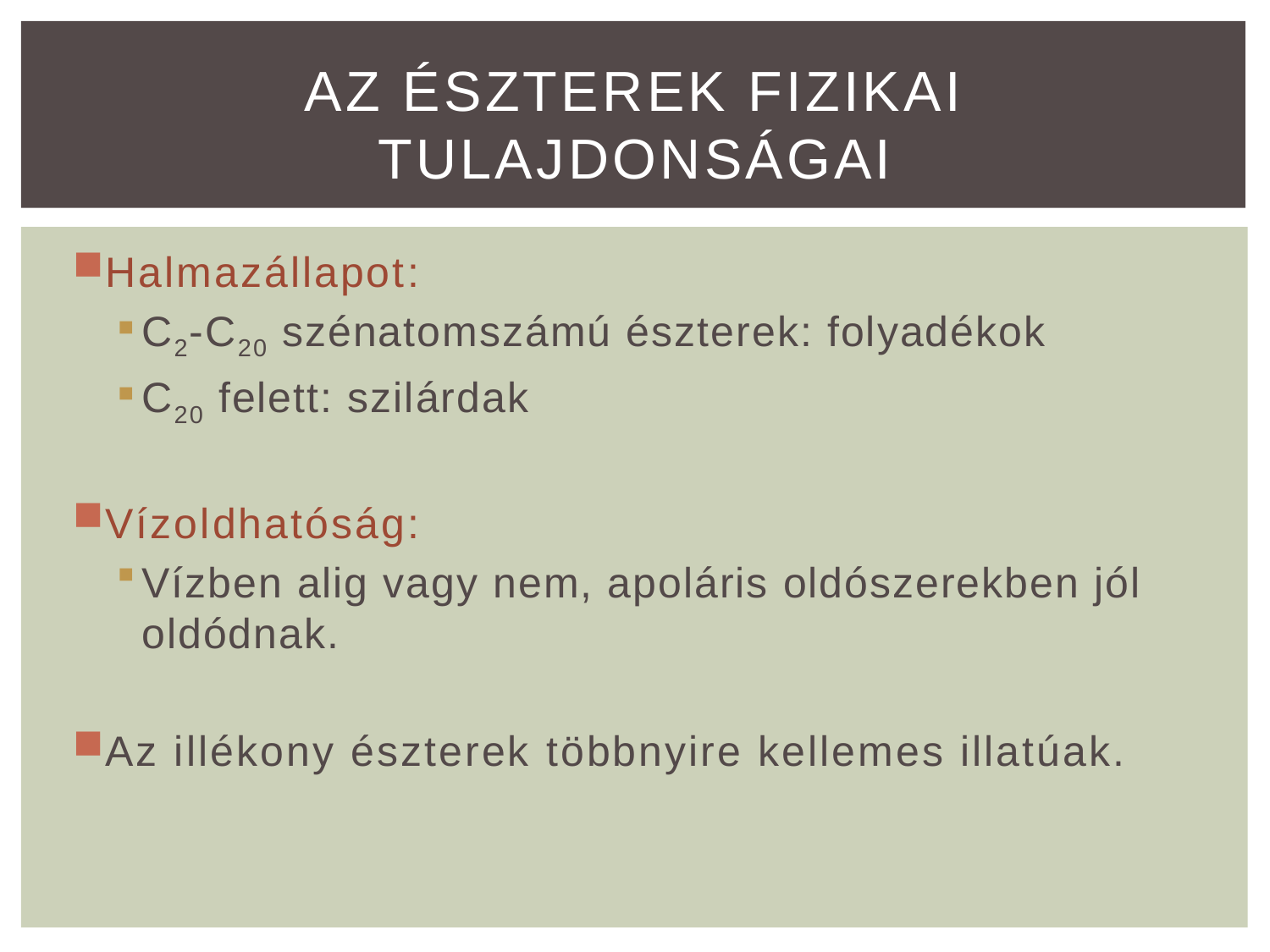

# Az észterek fizikai tulajdonságai
Halmazállapot:
C2-C20 szénatomszámú észterek: folyadékok
C20 felett: szilárdak

Vízoldhatóság:
Vízben alig vagy nem, apoláris oldószerekben jól oldódnak.

Az illékony észterek többnyire kellemes illatúak.